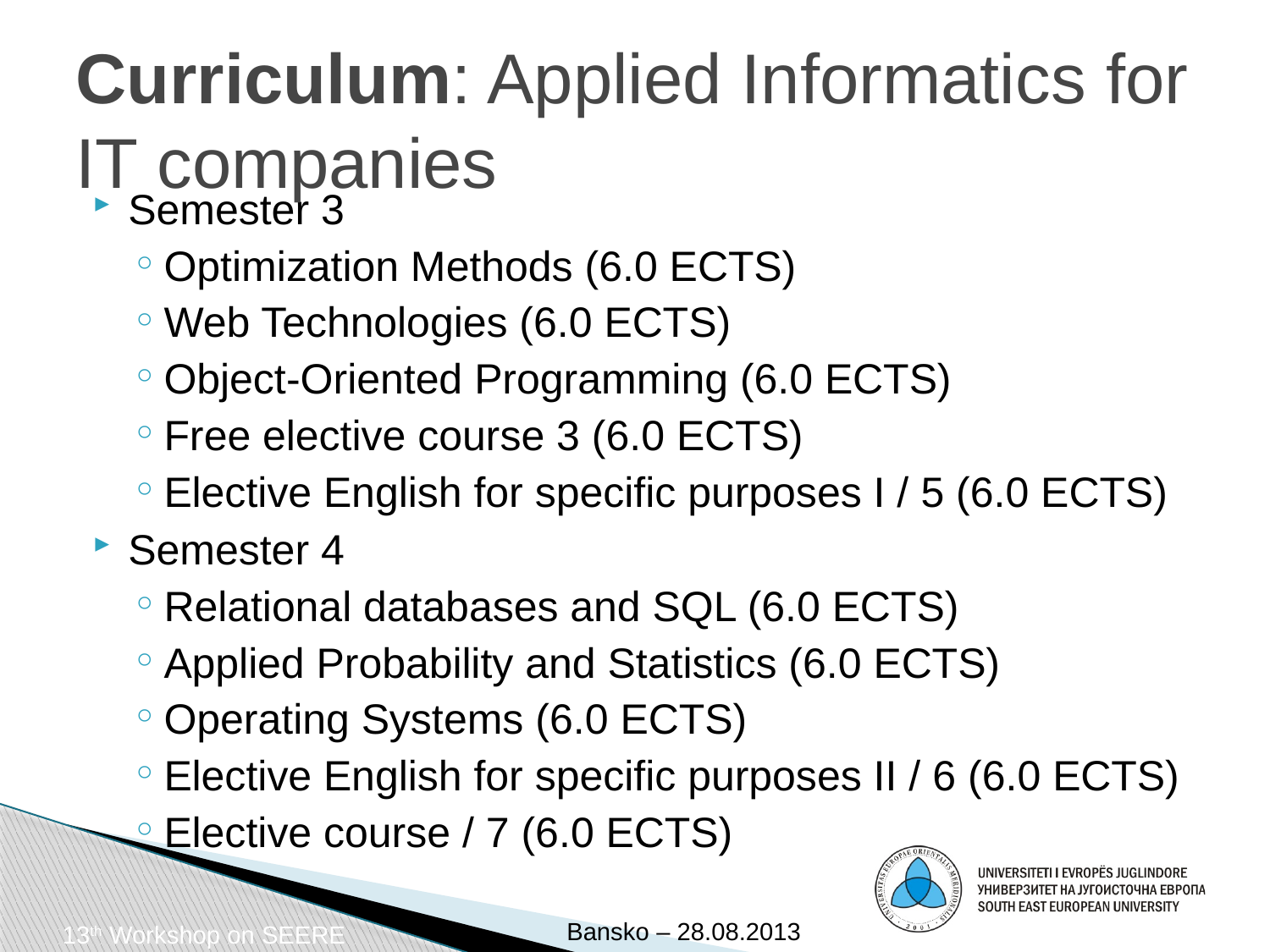

# Curriculum: Applied Informatics for IT companies
Semester 3
Optimization Methods (6.0 ECTS)
Web Technologies (6.0 ECTS)
Object-Oriented Programming (6.0 ECTS)
Free elective course 3 (6.0 ECTS)
Elective English for specific purposes I / 5 (6.0 ECTS)
Semester 4
Relational databases and SQL (6.0 ECTS)
Applied Probability and Statistics (6.0 ECTS)
Operating Systems (6.0 ECTS)
Elective English for specific purposes II / 6 (6.0 ECTS)
Elective course / 7 (6.0 ECTS)